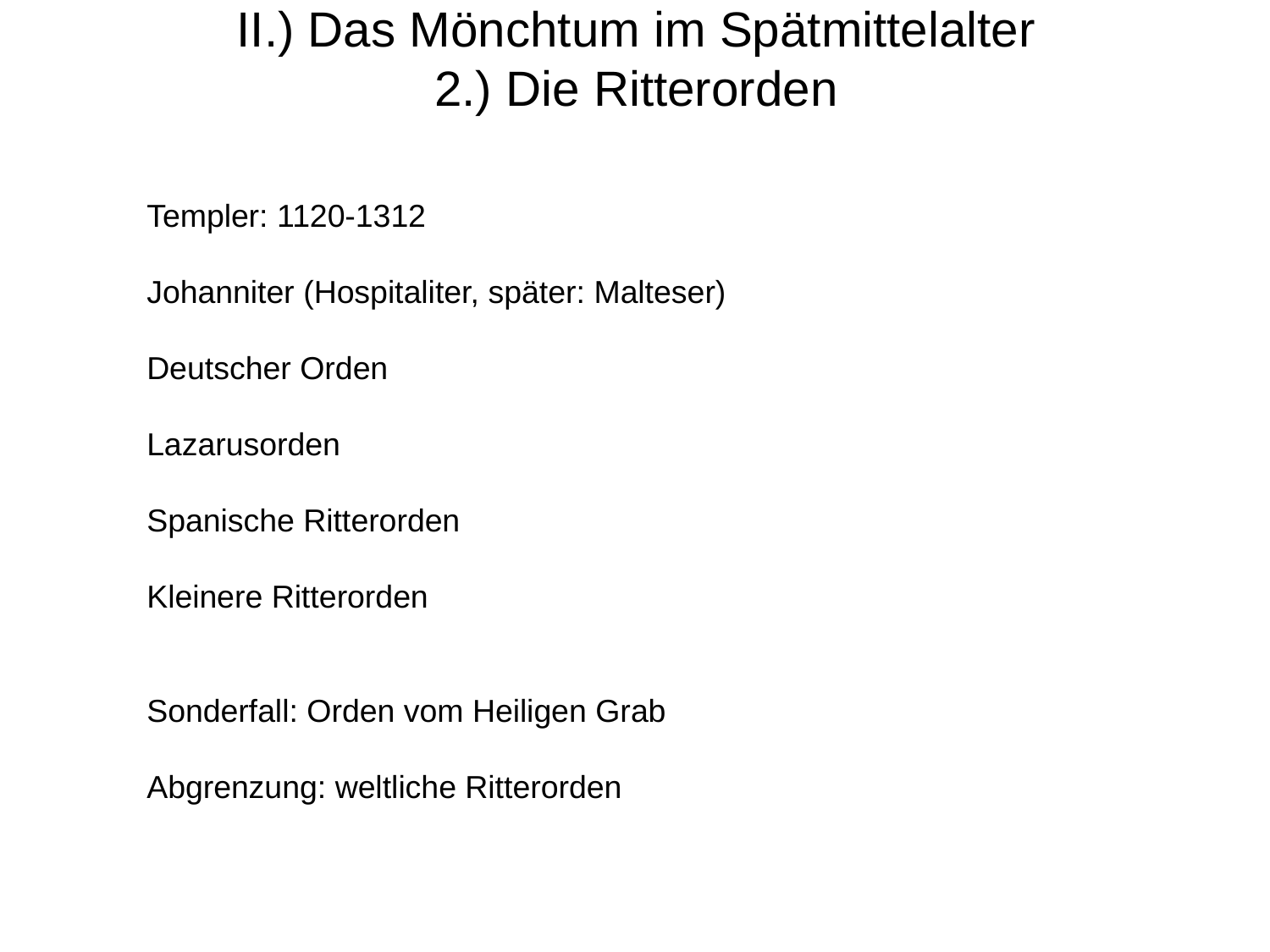

II.) Das Mönchtum im Spätmittelalter
2.) Die Ritterorden
Templer: 1120-1312

Johanniter (Hospitaliter, später: Malteser)

Deutscher Orden

Lazarusorden

Spanische Ritterorden

Kleinere Ritterorden

Sonderfall: Orden vom Heiligen Grab

Abgrenzung: weltliche Ritterorden